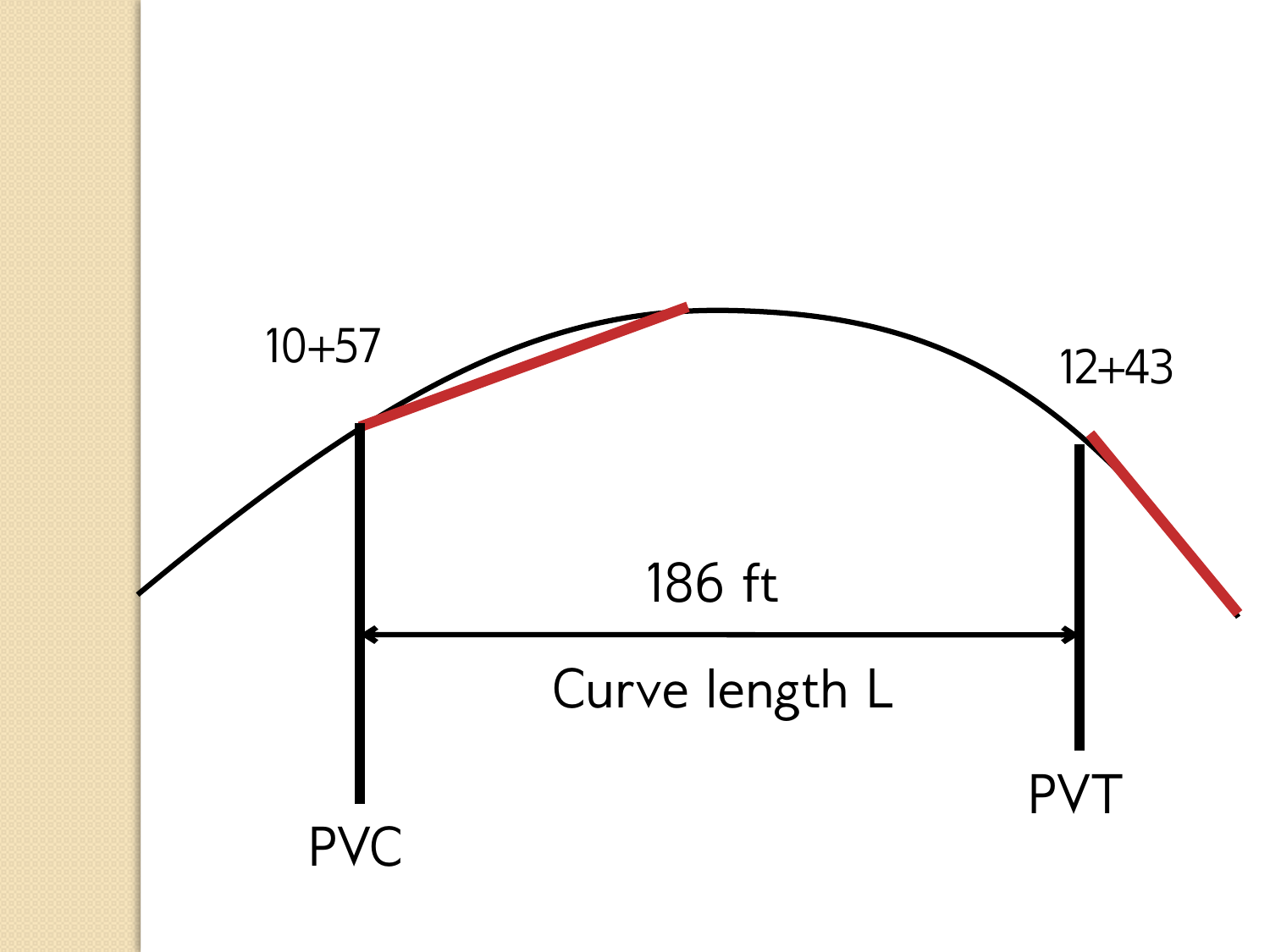

10+57
12+43
186 ft
Curve length L
PVT
PVC